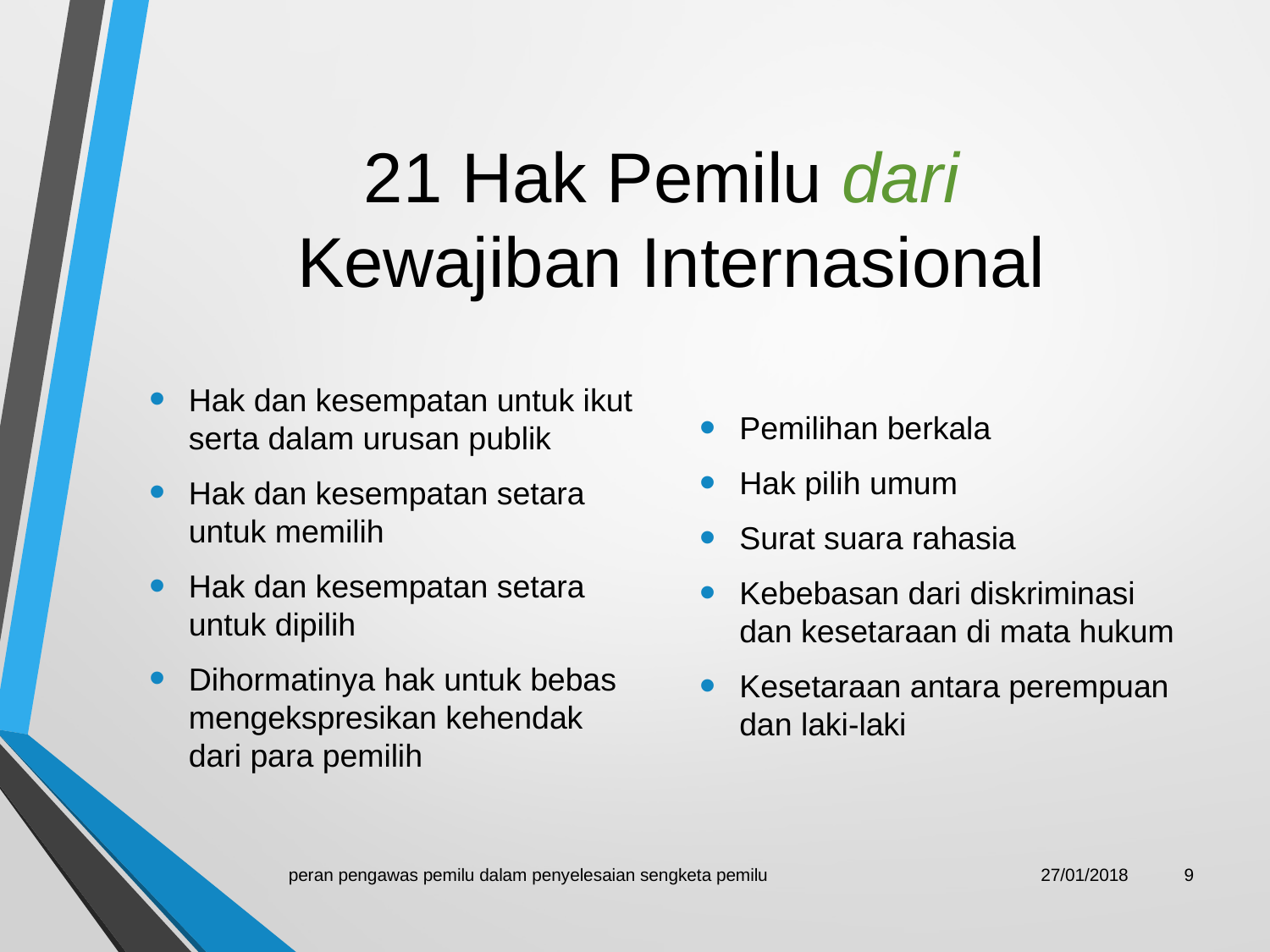

# 21 Hak Pemilu dari Kewajiban Internasional
Hak dan kesempatan untuk ikut serta dalam urusan publik
Hak dan kesempatan setara untuk memilih
Hak dan kesempatan setara untuk dipilih
Dihormatinya hak untuk bebas mengekspresikan kehendak dari para pemilih

Pemilihan berkala
Hak pilih umum
Surat suara rahasia
Kebebasan dari diskriminasi dan kesetaraan di mata hukum
Kesetaraan antara perempuan dan laki-laki

peran pengawas pemilu dalam penyelesaian sengketa pemilu
27/01/2018
9